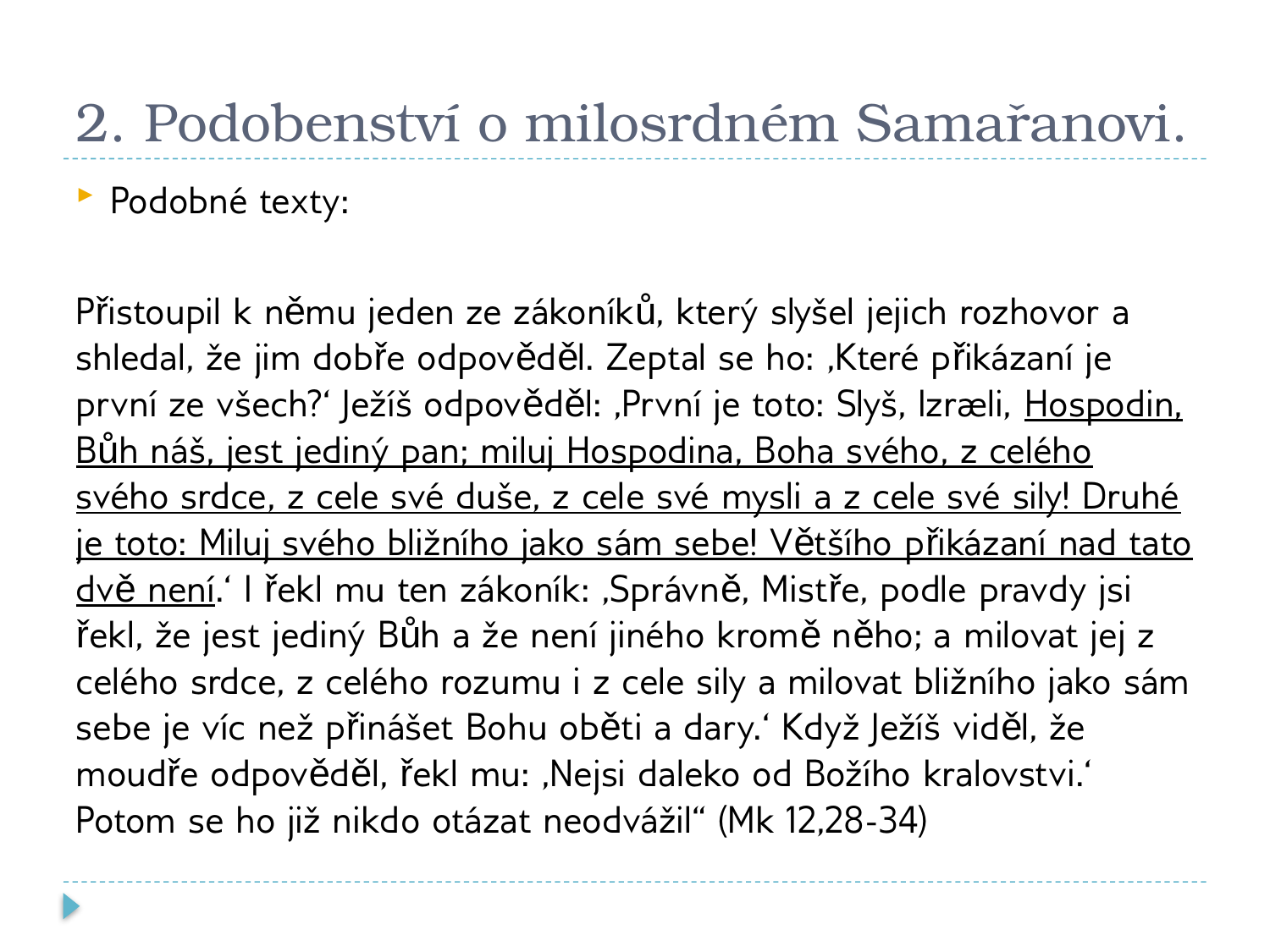

# 2. Podobenství o milosrdném Samařanovi.
Podobné texty:

Přistoupil k němu jeden ze zákoníků, který slyšel jejich rozhovor a shledal, že jim dobře odpověděl. Zeptal se ho: ,Které přikázaní je první ze všech?‘ Ježíš odpověděl: ,První je toto: Slyš, Izraeli, Hospodin, Bůh náš, jest jediný pan; miluj Hospodina, Boha svého, z celého svého srdce, z cele své duše, z cele své mysli a z cele své sily! Druhé je toto: Miluj svého bližního jako sám sebe! Většího přikázaní nad tato dvě není.‘ I řekl mu ten zákoník: ,Správně, Mistře, podle pravdy jsi řekl, že jest jediný Bůh a že není jiného kromě něho; a milovat jej z celého srdce, z celého rozumu i z cele sily a milovat bližního jako sám sebe je víc než přinášet Bohu oběti a dary.‘ Když Ježíš viděl, že moudře odpověděl, řekl mu: ,Nejsi daleko od Božího kralovstvi.‘ Potom se ho již nikdo otázat neodvážil“ (Mk 12,28-34)